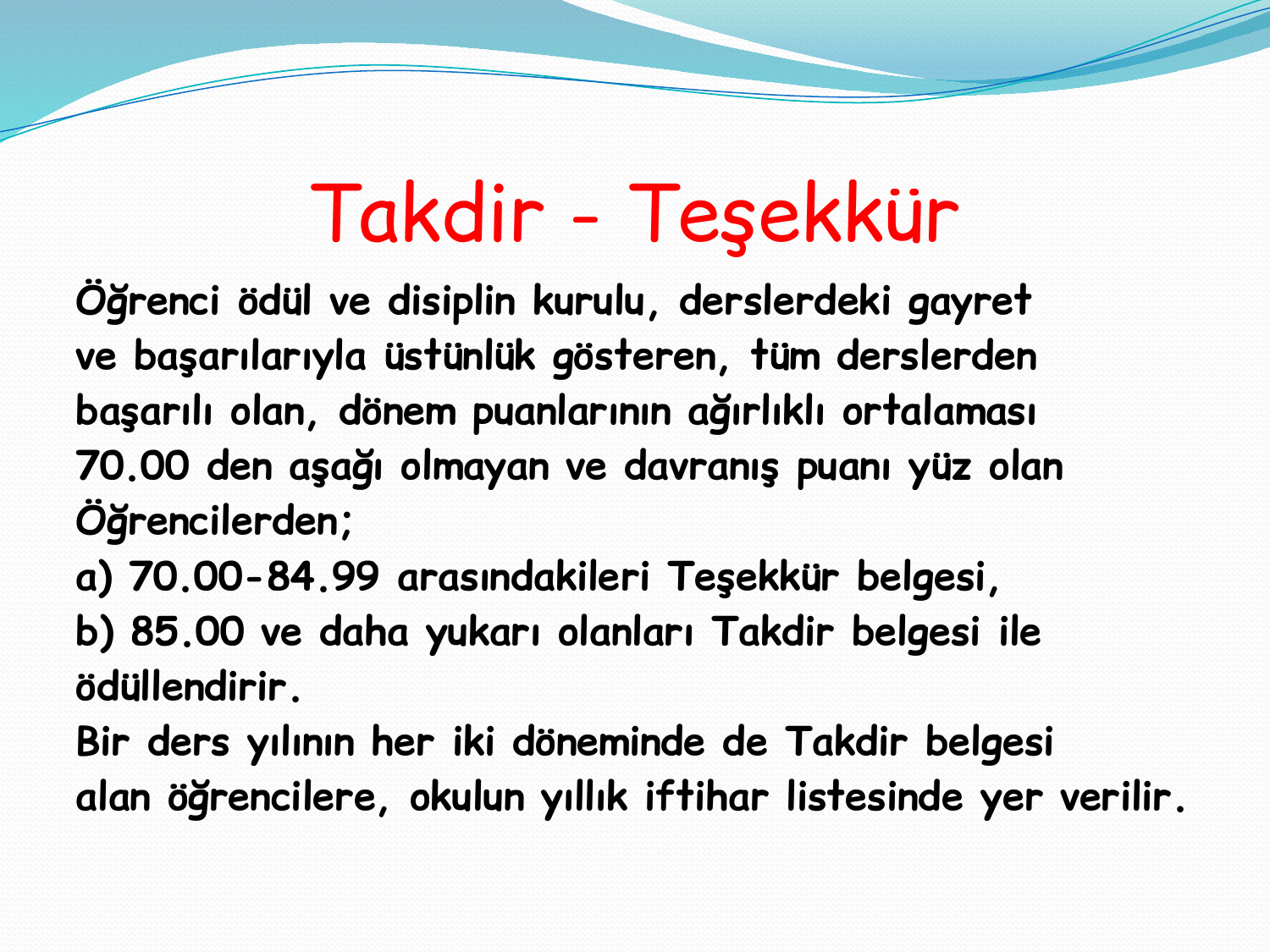

# Takdir - Teşekkür
Öğrenci ödül ve disiplin kurulu, derslerdeki gayret
ve başarılarıyla üstünlük gösteren, tüm derslerden
başarılı olan, dönem puanlarının ağırlıklı ortalaması
70.00 den aşağı olmayan ve davranış puanı yüz olan
Öğrencilerden;
a) 70.00-84.99 arasındakileri Teşekkür belgesi,
b) 85.00 ve daha yukarı olanları Takdir belgesi ile
ödüllendirir.
Bir ders yılının her iki döneminde de Takdir belgesi
alan öğrencilere, okulun yıllık iftihar listesinde yer verilir.